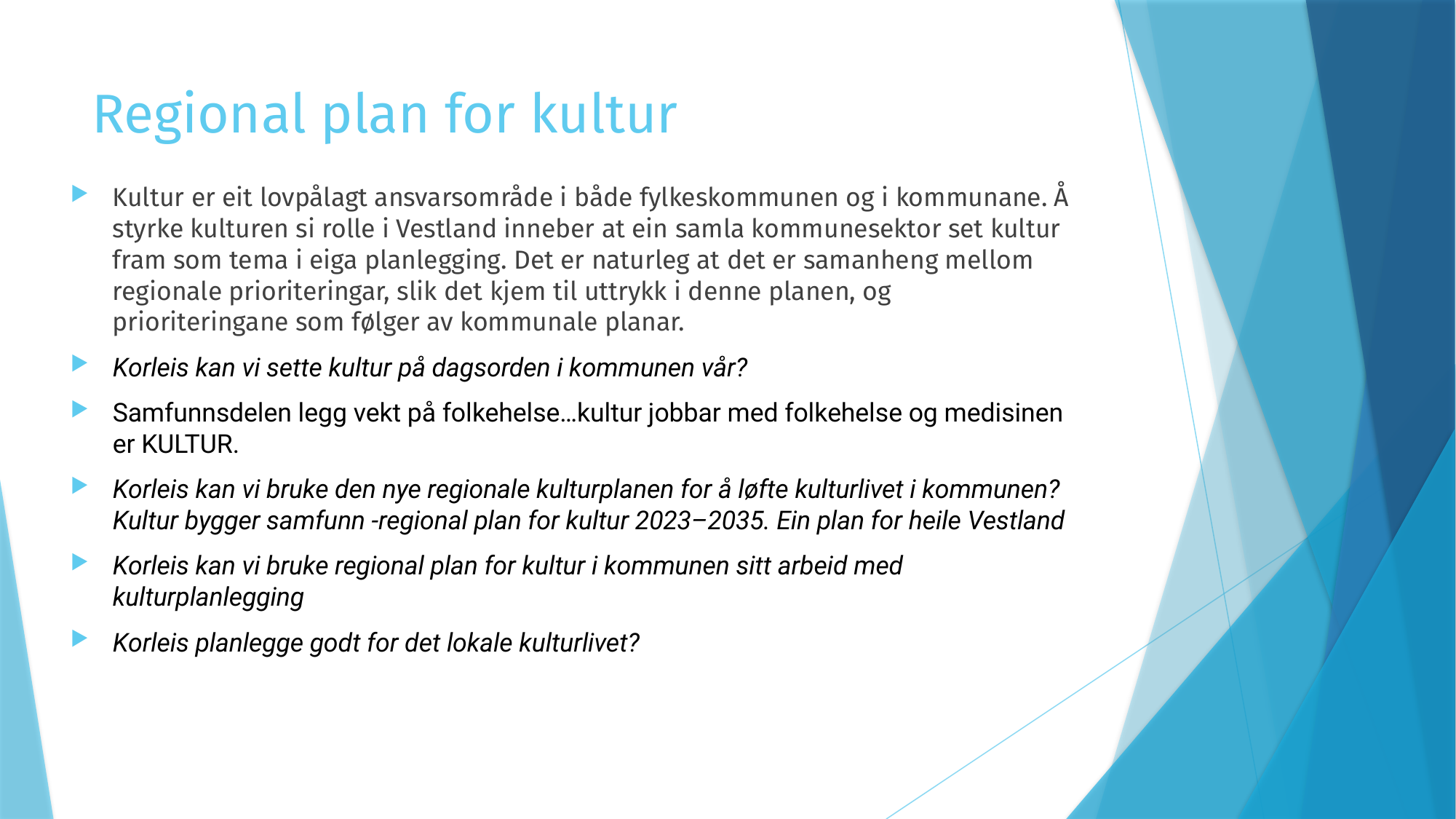

# Regional plan for kultur
Kultur er eit lovpålagt ansvarsområde i både fylkeskommunen og i kommunane. Å styrke kulturen si rolle i Vestland inneber at ein samla kommunesektor set kultur fram som tema i eiga planlegging. Det er naturleg at det er samanheng mellom regionale prioriteringar, slik det kjem til uttrykk i denne planen, og prioriteringane som følger av kommunale planar.
Korleis kan vi sette kultur på dagsorden i kommunen vår?
Samfunnsdelen legg vekt på folkehelse…kultur jobbar med folkehelse og medisinen er KULTUR.
Korleis kan vi bruke den nye regionale kulturplanen for å løfte kulturlivet i kommunen? Kultur bygger samfunn -regional plan for kultur 2023–2035. Ein plan for heile Vestland
Korleis kan vi bruke regional plan for kultur i kommunen sitt arbeid med kulturplanlegging
Korleis planlegge godt for det lokale kulturlivet?